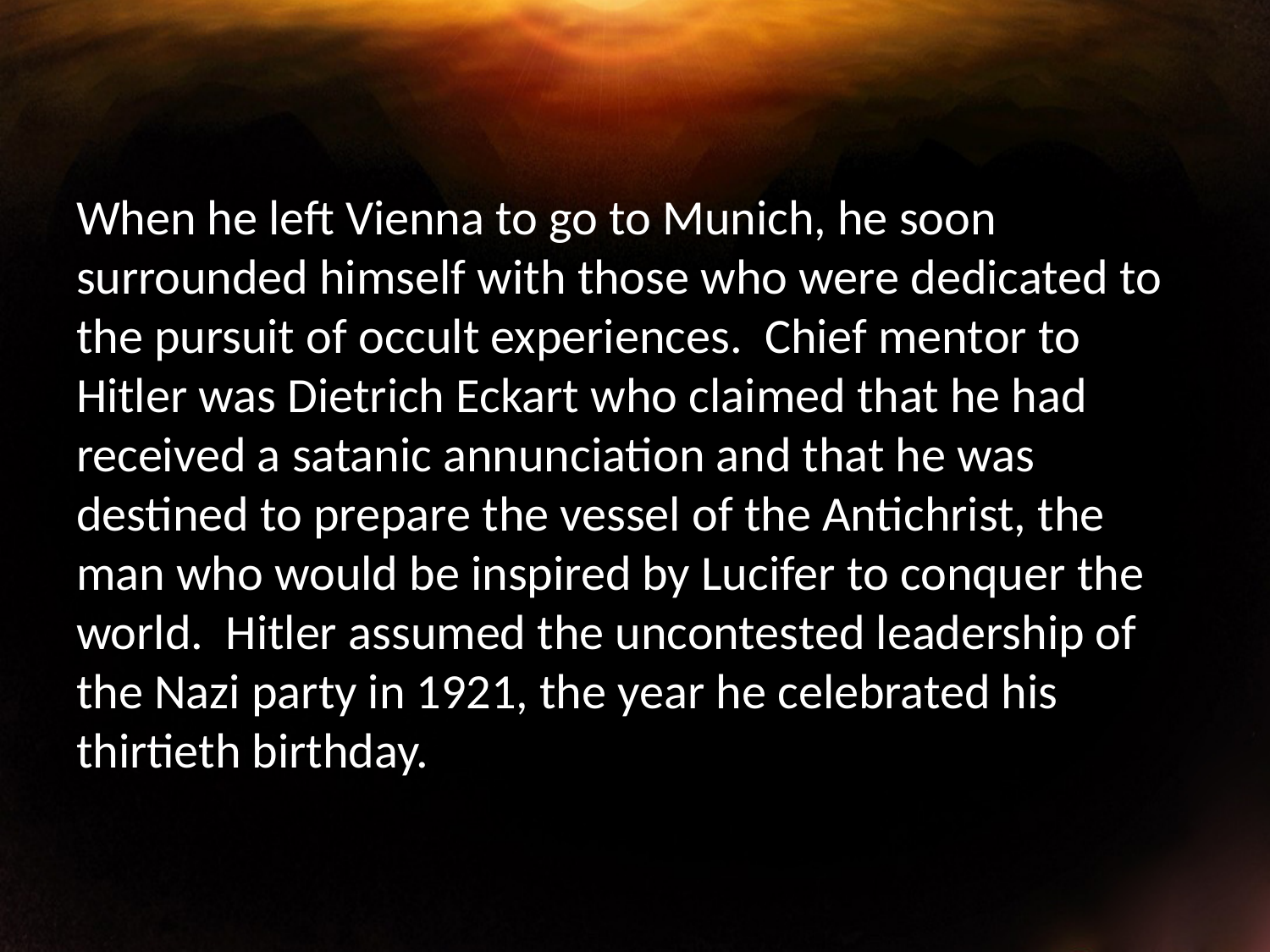

When he left Vienna to go to Munich, he soon surrounded himself with those who were dedicated to the pursuit of occult experiences.  Chief mentor to Hitler was Dietrich Eckart who claimed that he had received a satanic annunciation and that he was destined to prepare the vessel of the Antichrist, the man who would be inspired by Lucifer to conquer the world.  Hitler assumed the uncontested leadership of the Nazi party in 1921, the year he celebrated his thirtieth birthday.